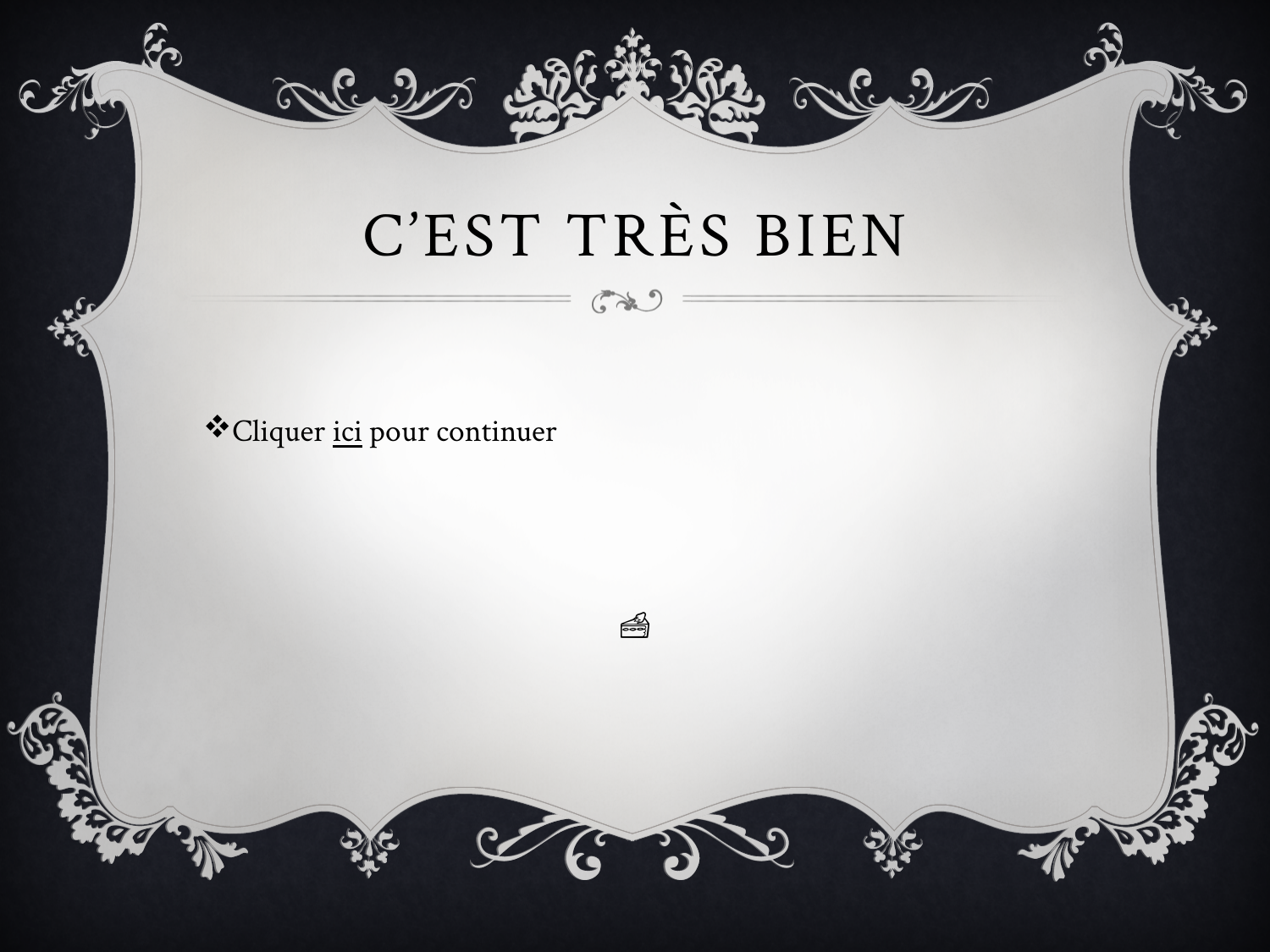

# C’est très bien

Cliquer ici pour continuer

🍰